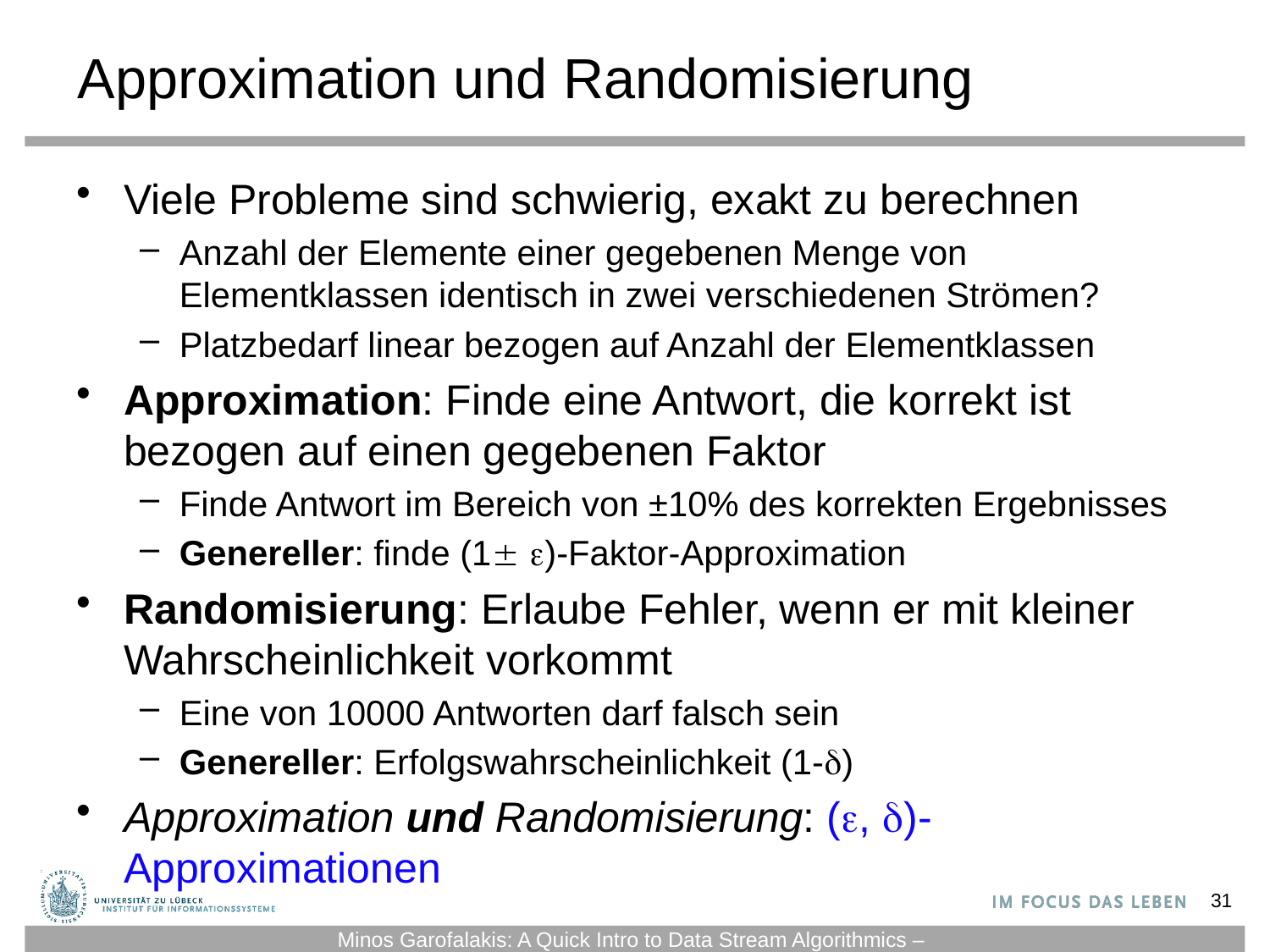

# Approximation und Randomisierung
Viele Probleme sind schwierig, exakt zu berechnen
Anzahl der Elemente einer gegebenen Menge von Elementklassen identisch in zwei verschiedenen Strömen?
Platzbedarf linear bezogen auf Anzahl der Elementklassen
Approximation: Finde eine Antwort, die korrekt ist bezogen auf einen gegebenen Faktor
Finde Antwort im Bereich von ±10% des korrekten Ergebnisses
Genereller: finde (1± ε)-Faktor-Approximation
Randomisierung: Erlaube Fehler, wenn er mit kleiner Wahrscheinlichkeit vorkommt
Eine von 10000 Antworten darf falsch sein
Genereller: Erfolgswahrscheinlichkeit (1-δ)
Approximation und Randomisierung: (ε, δ)-Approximationen
31
Minos Garofalakis: A Quick Intro to Data Stream Algorithmics – CS262